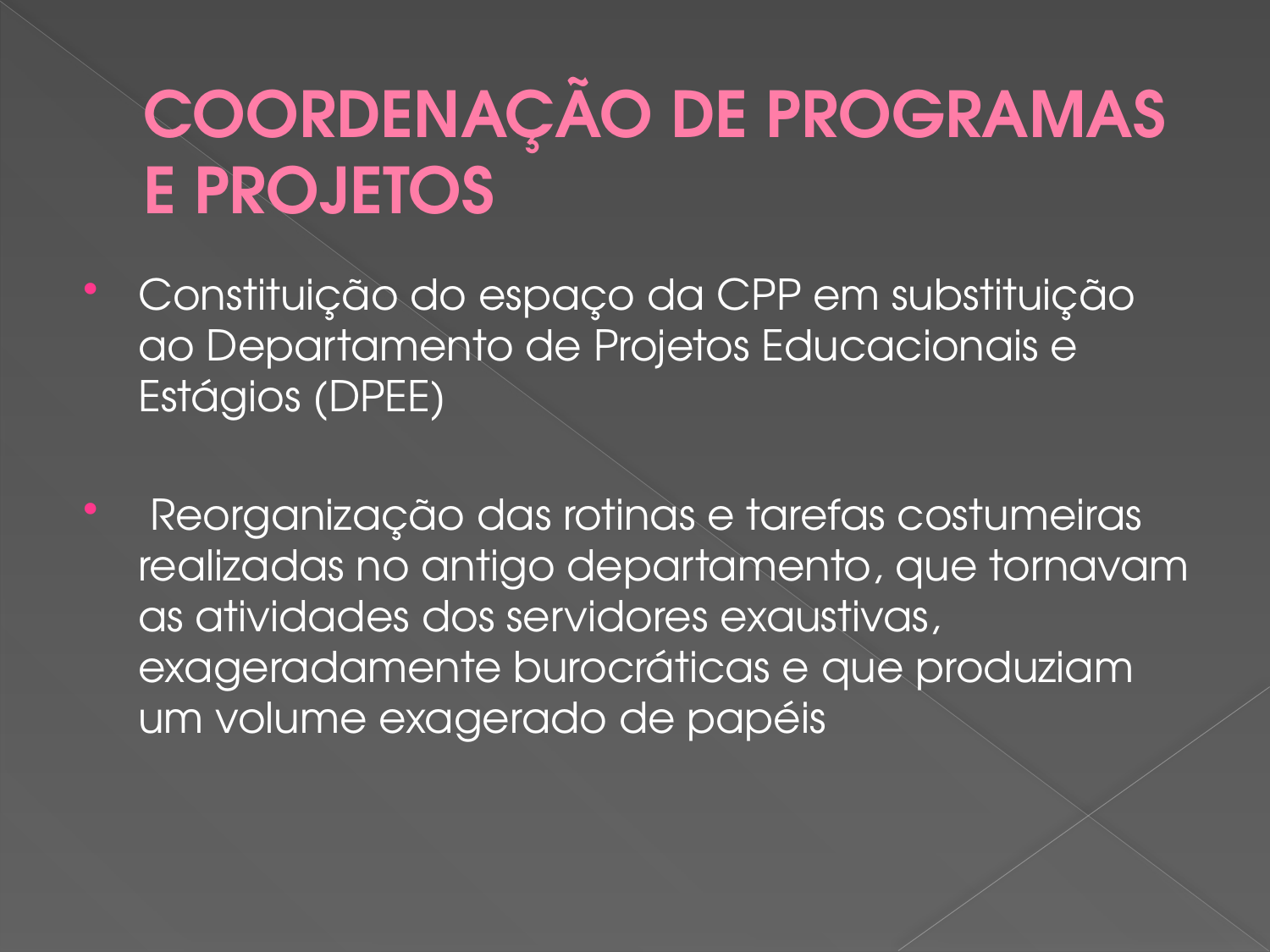

# COORDENAÇÃO DE PROGRAMAS E PROJETOS
Constituição do espaço da CPP em substituição ao Departamento de Projetos Educacionais e Estágios (DPEE)

 Reorganização das rotinas e tarefas costumeiras realizadas no antigo departamento, que tornavam as atividades dos servidores exaustivas, exageradamente burocráticas e que produziam um volume exagerado de papéis